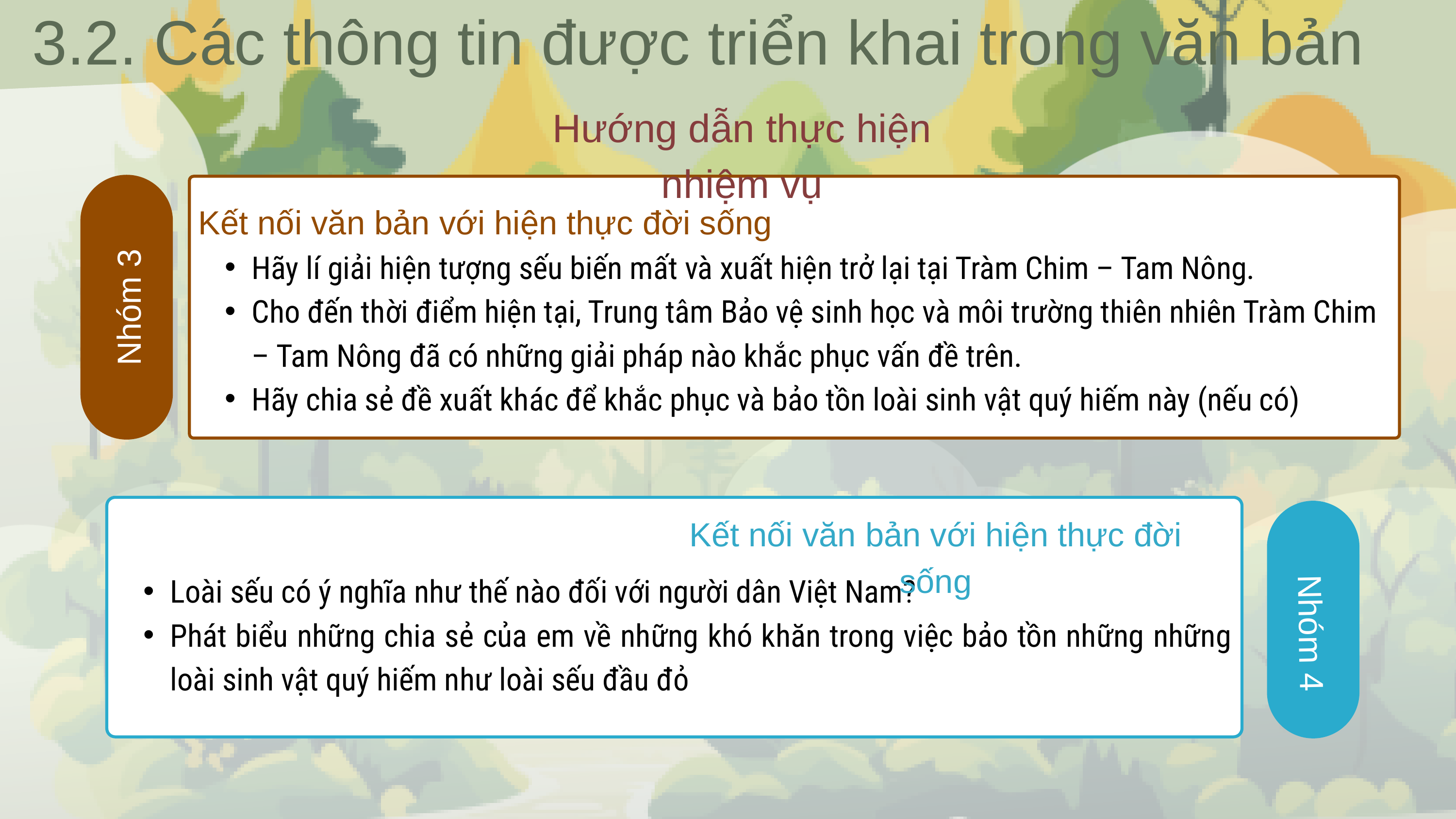

3.2. Các thông tin được triển khai trong văn bản

Hướng dẫn thực hiện nhiệm vụ

Kết nối văn bản với hiện thực đời sống
Hãy lí giải hiện tượng sếu biến mất và xuất hiện trở lại tại Tràm Chim – Tam Nông.
Cho đến thời điểm hiện tại, Trung tâm Bảo vệ sinh học và môi trường thiên nhiên Tràm Chim – Tam Nông đã có những giải pháp nào khắc phục vấn đề trên.
Hãy chia sẻ đề xuất khác để khắc phục và bảo tồn loài sinh vật quý hiếm này (nếu có)
Nhóm 3

Kết nối văn bản với hiện thực đời sống
Loài sếu có ý nghĩa như thế nào đối với người dân Việt Nam?
Phát biểu những chia sẻ của em về những khó khăn trong việc bảo tồn những những loài sinh vật quý hiếm như loài sếu đầu đỏ
Nhóm 4